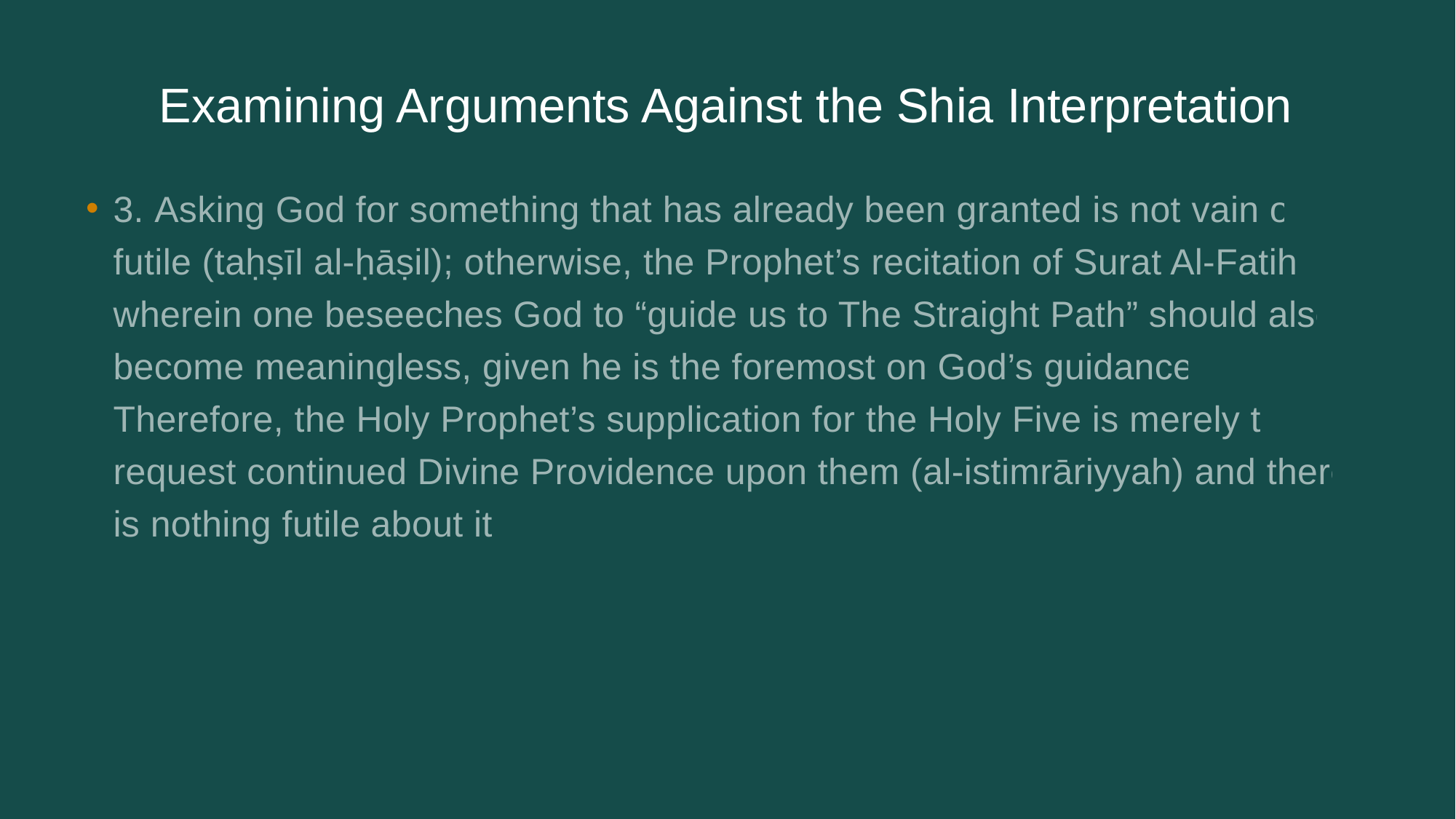

# Examining Arguments Against the Shia Interpretation
3. Asking God for something that has already been granted is not vain or futile (taḥṣīl al-ḥāṣil); otherwise, the Prophet’s recitation of Surat Al-Fatiha wherein one beseeches God to “guide us to The Straight Path” should also become meaningless, given he is the foremost on God’s guidance! Therefore, the Holy Prophet’s supplication for the Holy Five is merely to request continued Divine Providence upon them (al-istimrāriyyah) and there is nothing futile about it.